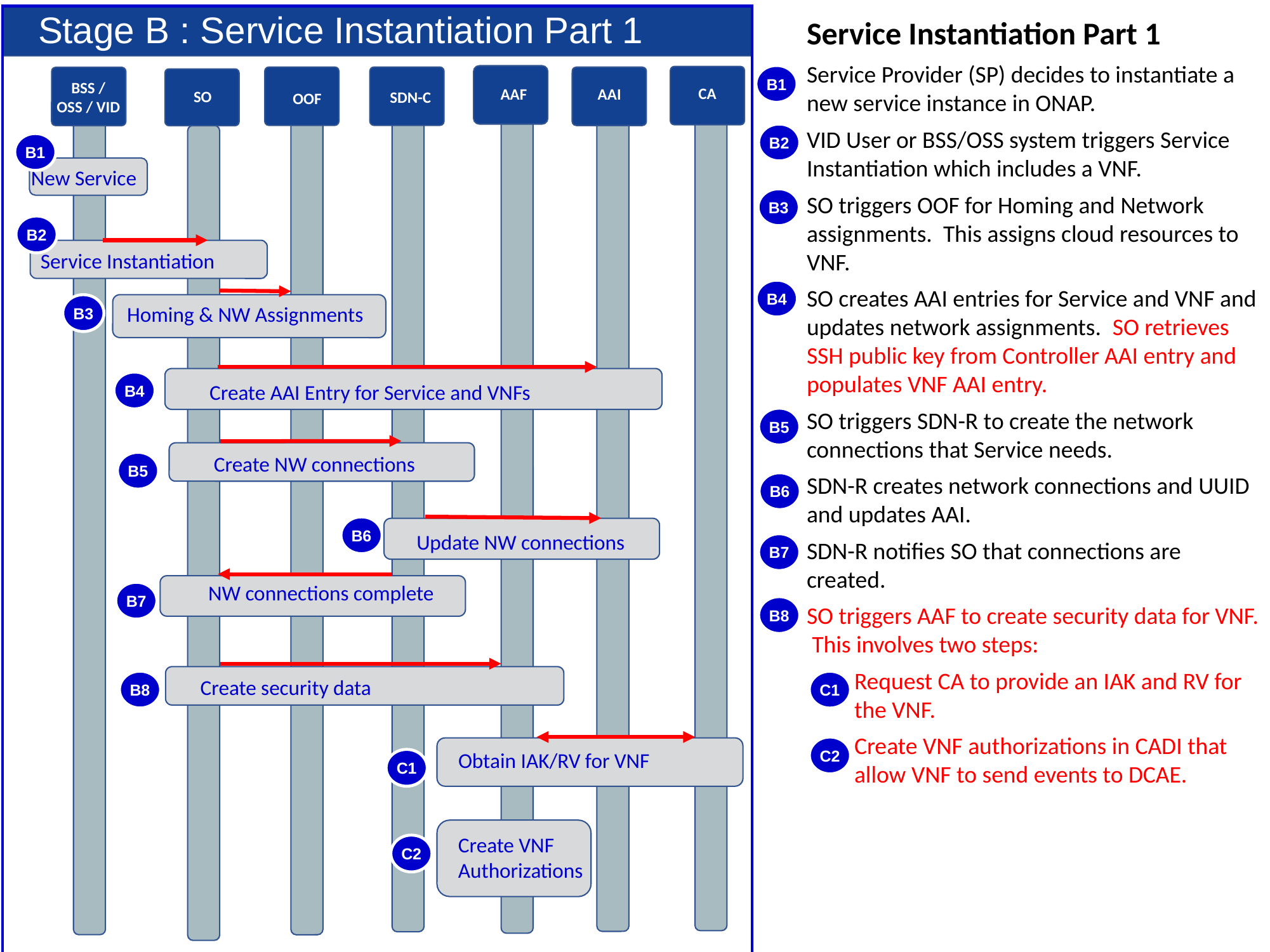

Stage B : Service Instantiation Part 1
Service Instantiation Part 1
Service Provider (SP) decides to instantiate a new service instance in ONAP.
VID User or BSS/OSS system triggers Service Instantiation which includes a VNF.
SO triggers OOF for Homing and Network assignments.  This assigns cloud resources to VNF.
SO creates AAI entries for Service and VNF and updates network assignments.  SO retrieves SSH public key from Controller AAI entry and populates VNF AAI entry.
SO triggers SDN-R to create the network connections that Service needs.
SDN-R creates network connections and UUID and updates AAI.
SDN-R notifies SO that connections are created.
SO triggers AAF to create security data for VNF.  This involves two steps:
Request CA to provide an IAK and RV for the VNF.
Create VNF authorizations in CADI that allow VNF to send events to DCAE.

B1

OOF

AAI

BSS / OSS / VID

SO

B1

New Service

B2
Service Instantiation
B3
Homing & NW Assignments
B4
B5
B6
B7
B8
CA
AAF
SDN-C

B2

B3
B4

Create AAI Entry for Service and VNFs

B5

Create NW connections
B6

Update NW connections
B7
NW connections complete
B8

Create security data
C1
C2
Obtain IAK/RV for VNF
C1

Create VNF Authorizations
C2